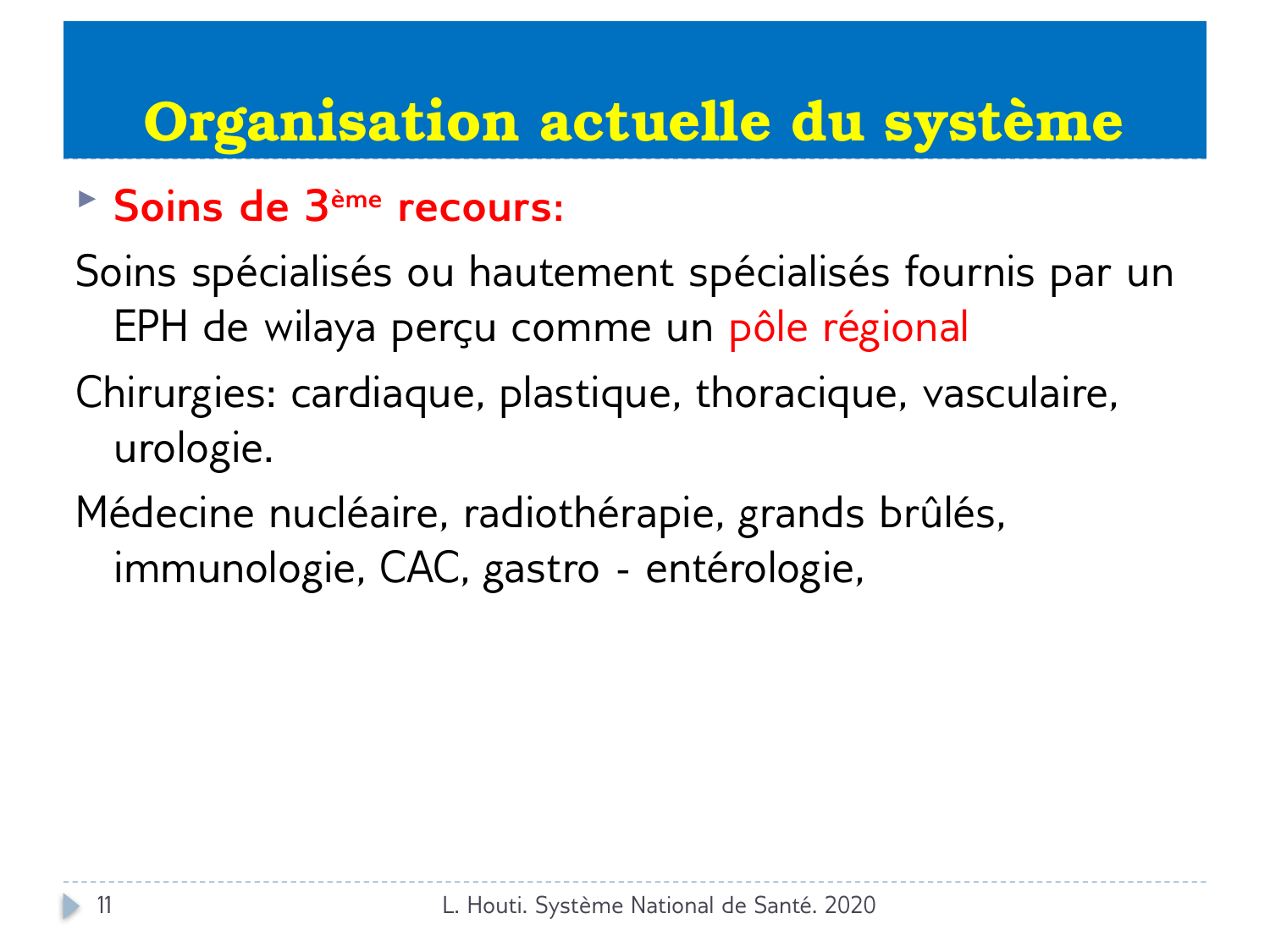

# Organisation actuelle du système
Soins de 3ème recours:
Soins spécialisés ou hautement spécialisés fournis par un EPH de wilaya perçu comme un pôle régional
Chirurgies: cardiaque, plastique, thoracique, vasculaire, urologie.
Médecine nucléaire, radiothérapie, grands brûlés, immunologie, CAC, gastro - entérologie,
11
L. Houti. Système National de Santé. 2020